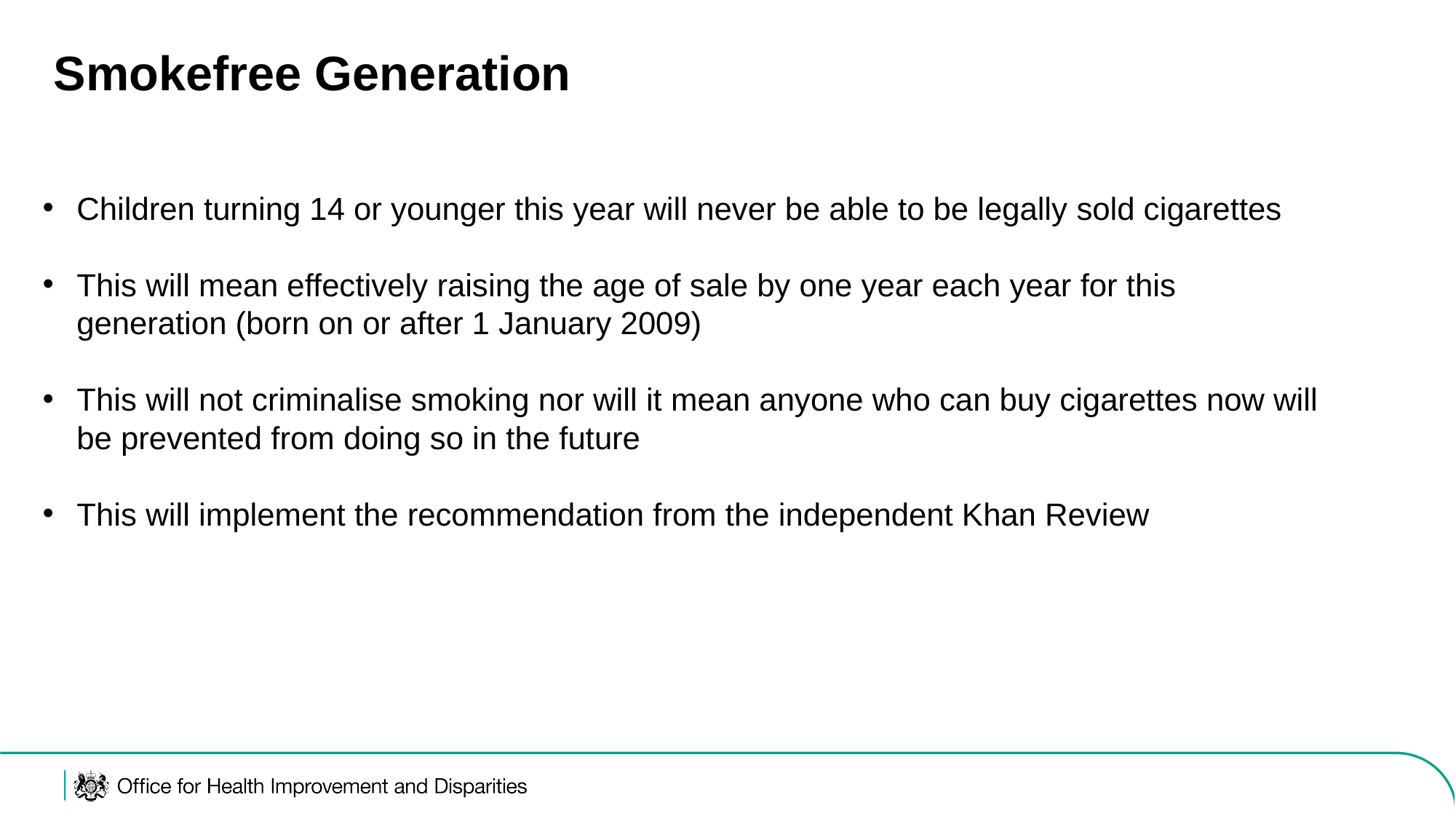

# Smokefree Generation
Children turning 14 or younger this year will never be able to be legally sold cigarettes

This will mean effectively raising the age of sale by one year each year for this generation (born on or after 1 January 2009)

This will not criminalise smoking nor will it mean anyone who can buy cigarettes now will be prevented from doing so in the future

This will implement the recommendation from the independent Khan Review